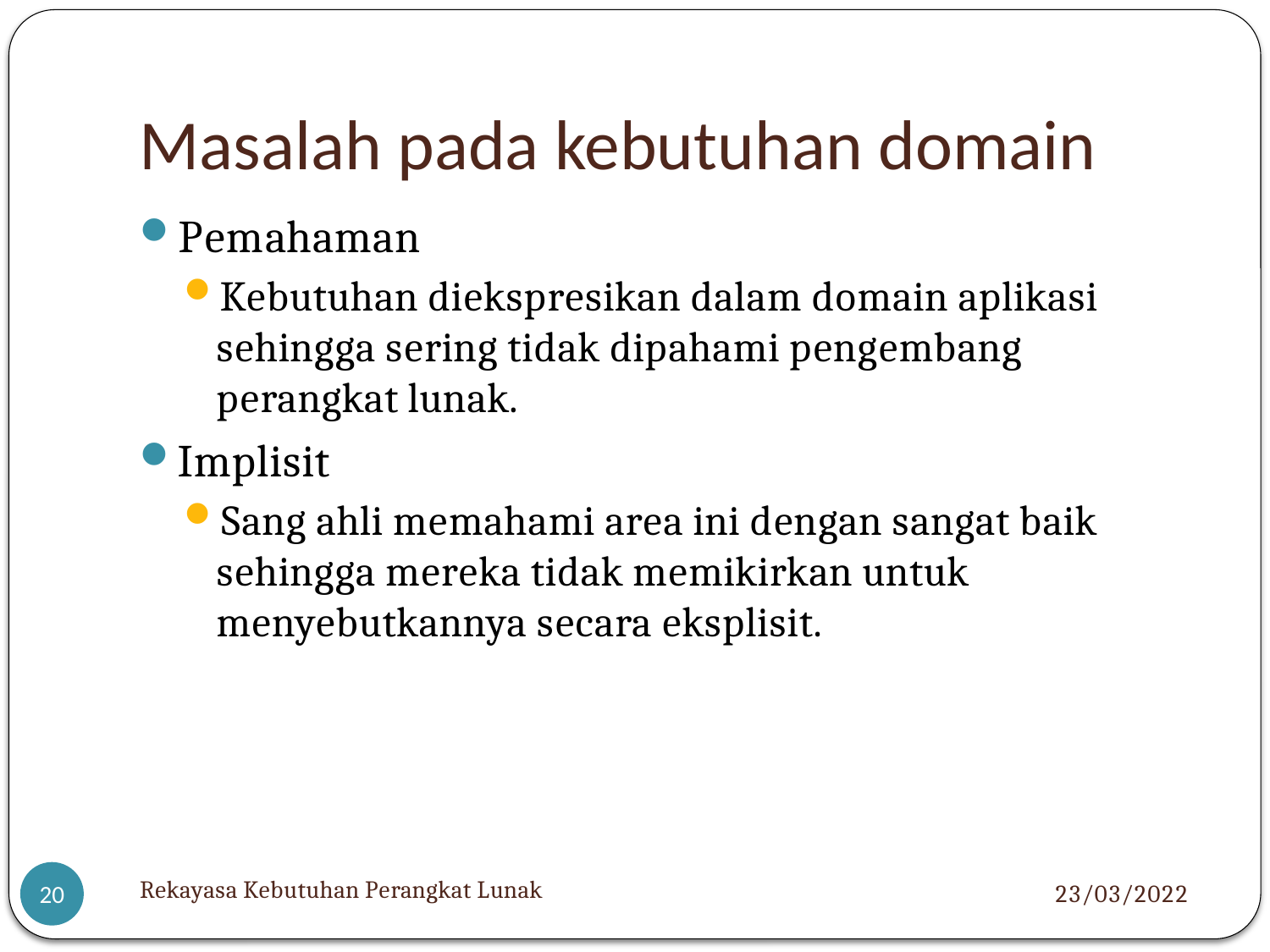

# Masalah pada kebutuhan domain
Pemahaman
Kebutuhan diekspresikan dalam domain aplikasi sehingga sering tidak dipahami pengembang perangkat lunak.
Implisit
Sang ahli memahami area ini dengan sangat baik sehingga mereka tidak memikirkan untuk menyebutkannya secara eksplisit.
Rekayasa Kebutuhan Perangkat Lunak
23/03/2022
20